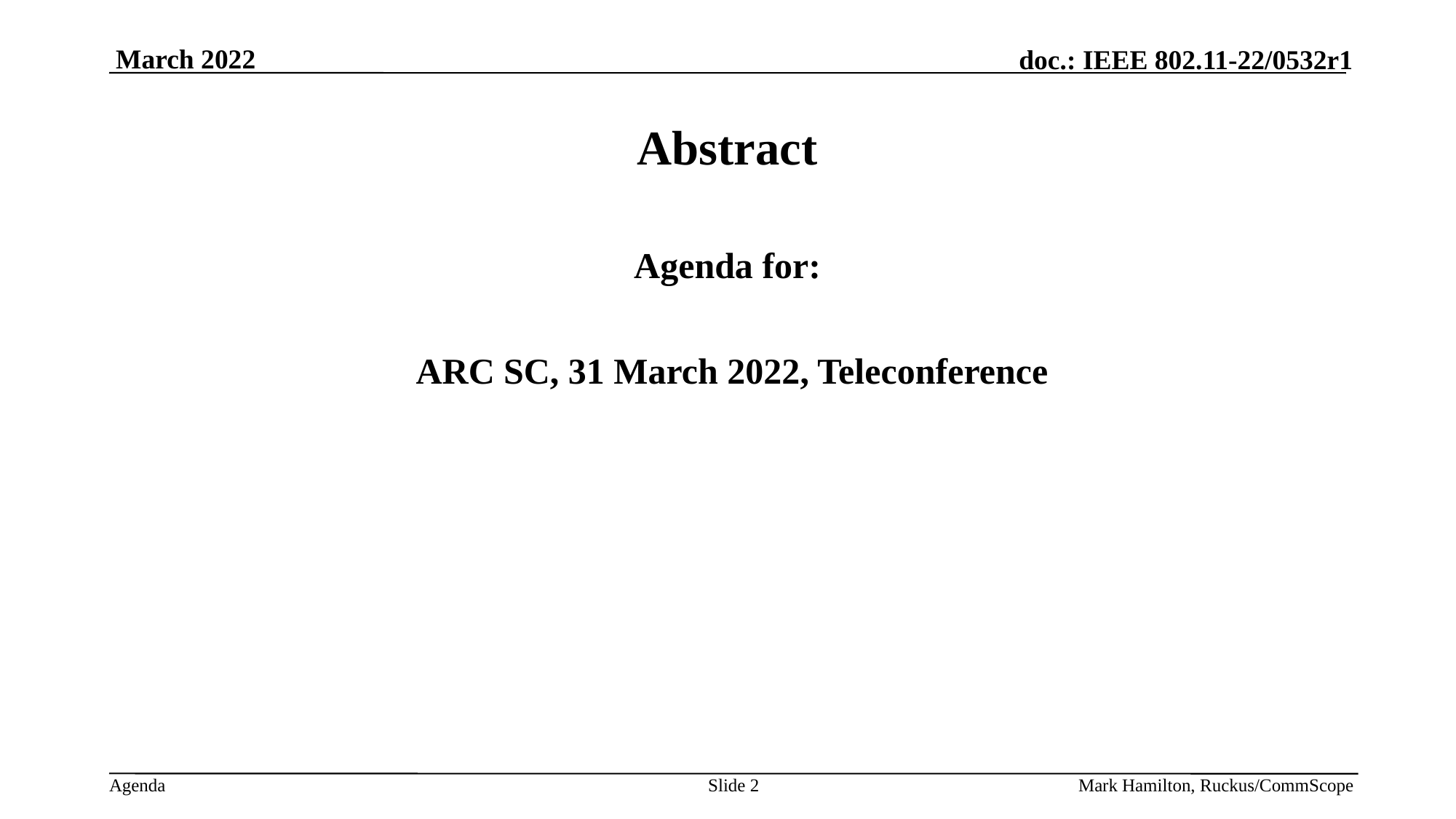

# Abstract
Agenda for:

 ARC SC, 31 March 2022, Teleconference
Slide 2